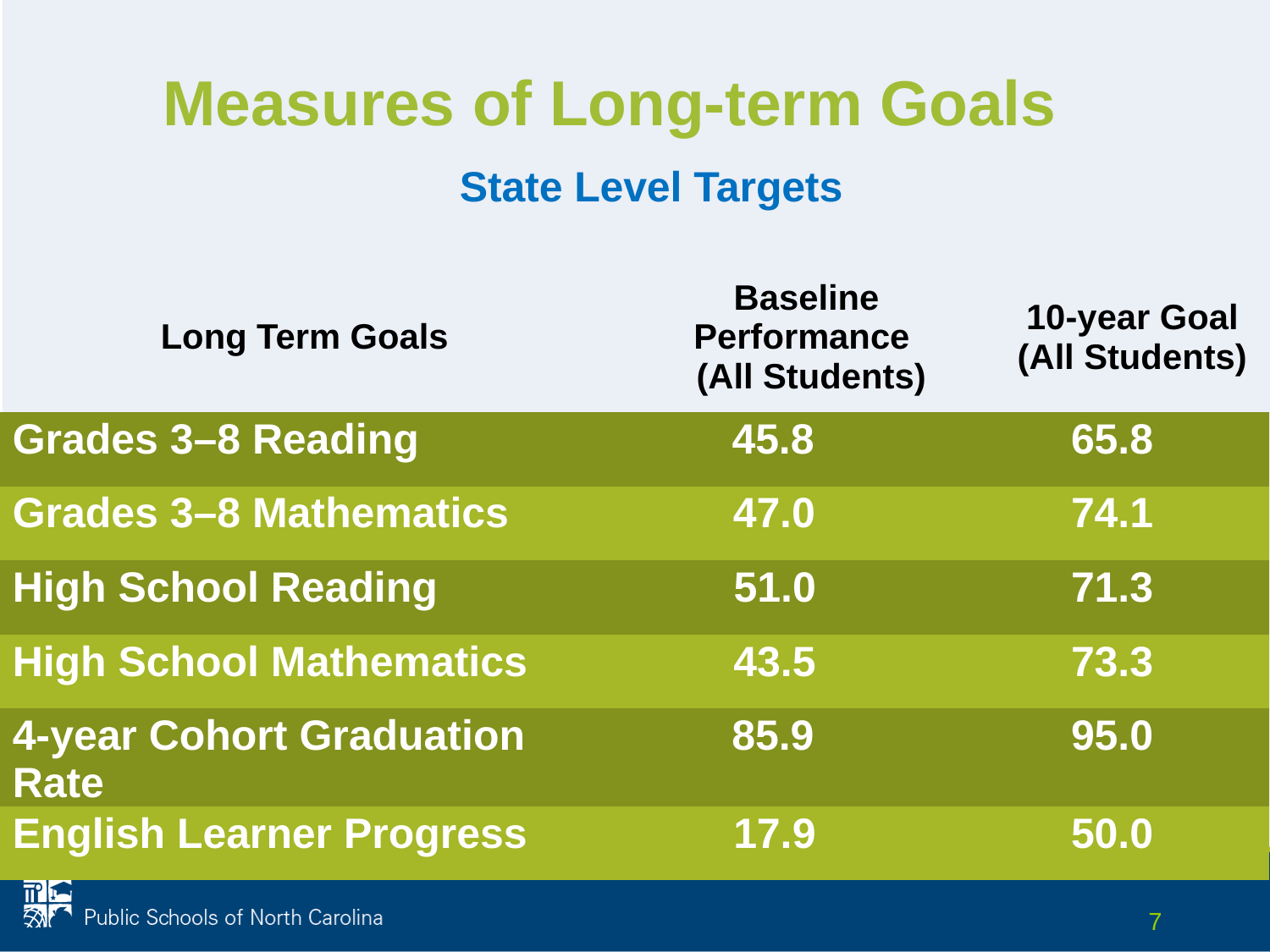

# Measures of Long-term Goals                  State Level Targets
| Long Term Goals | Baseline Performance (All Students) | 10-year Goal (All Students) |
| --- | --- | --- |
| Grades 3–8 Reading | 45.8 | 65.8 |
| Grades 3–8 Mathematics | 47.0 | 74.1 |
| High School Reading | 51.0 | 71.3 |
| High School Mathematics | 43.5 | 73.3 |
| 4-year Cohort Graduation Rate | 85.9 | 95.0 |
| English Learner Progress | 17.9 | 50.0 |
7